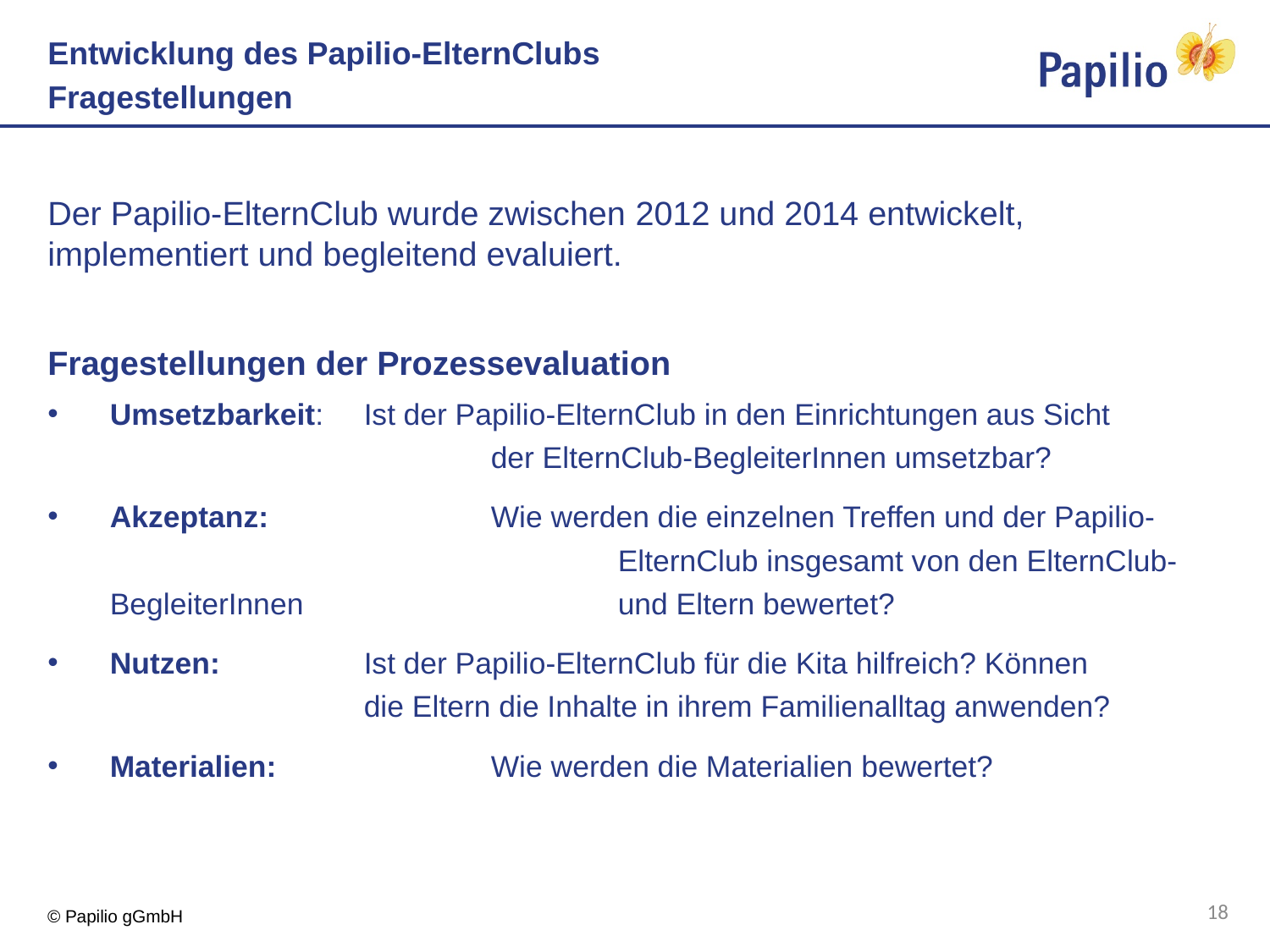

Entwicklung des Papilio-ElternClubs
Fragestellungen

Der Papilio-ElternClub wurde zwischen 2012 und 2014 entwickelt, implementiert und begleitend evaluiert.

Fragestellungen der Prozessevaluation
Umsetzbarkeit:	Ist der Papilio-ElternClub in den Einrichtungen aus Sicht 				der ElternClub-BegleiterInnen umsetzbar?
Akzeptanz: 		Wie werden die einzelnen Treffen und der Papilio-				ElternClub insgesamt von den ElternClub-BegleiterInnen 			und Eltern bewertet?
Nutzen: 		Ist der Papilio-ElternClub für die Kita hilfreich? Können
           		die Eltern die Inhalte in ihrem Familienalltag anwenden?
Materialien: 		Wie werden die Materialien bewertet?
18